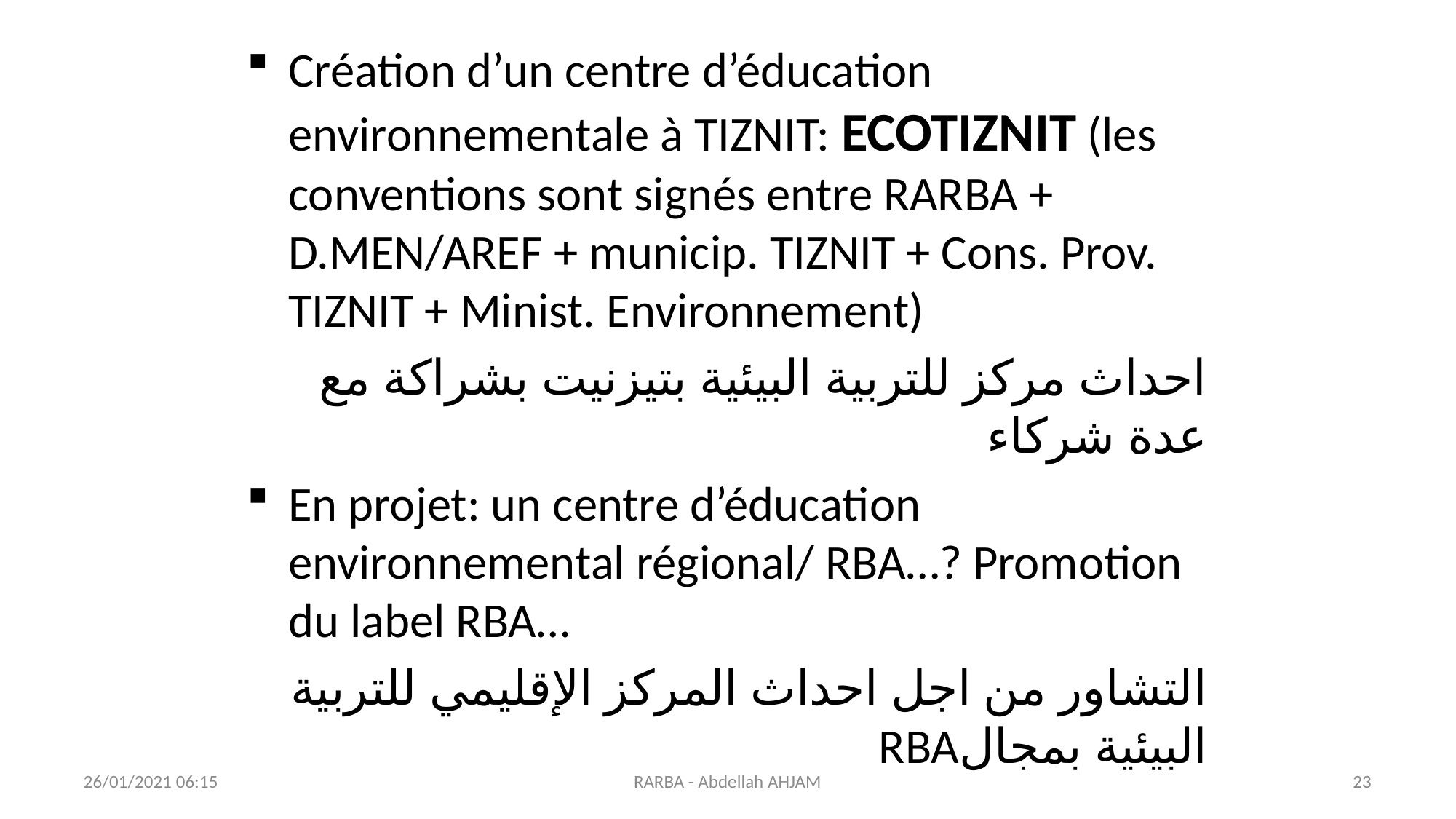

Création d’un centre d’éducation  environnementale à TIZNIT: ECOTIZNIT (les conventions sont signés entre RARBA + D.MEN/AREF + municip. TIZNIT + Cons. Prov. TIZNIT + Minist. Environnement)
احداث مركز للتربية البيئية بتيزنيت بشراكة مع عدة شركاء
En projet: un centre d’éducation environnemental régional/ RBA…? Promotion du label RBA…
التشاور من اجل احداث المركز الإقليمي للتربية البيئية بمجالRBA
26/01/2021 06:15
RARBA - Abdellah AHJAM
23